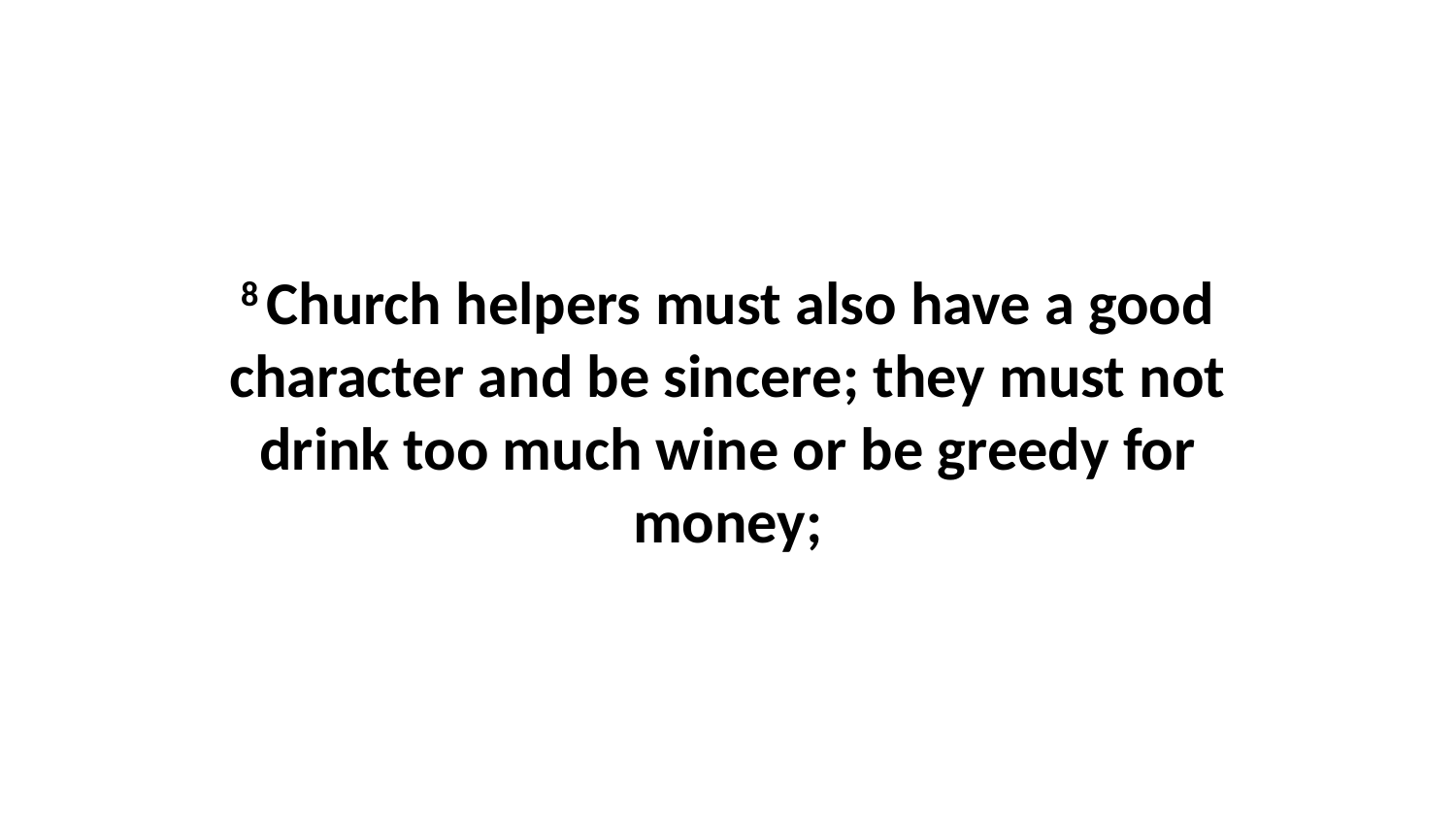

8 Church helpers must also have a good character and be sincere; they must not drink too much wine or be greedy for money;